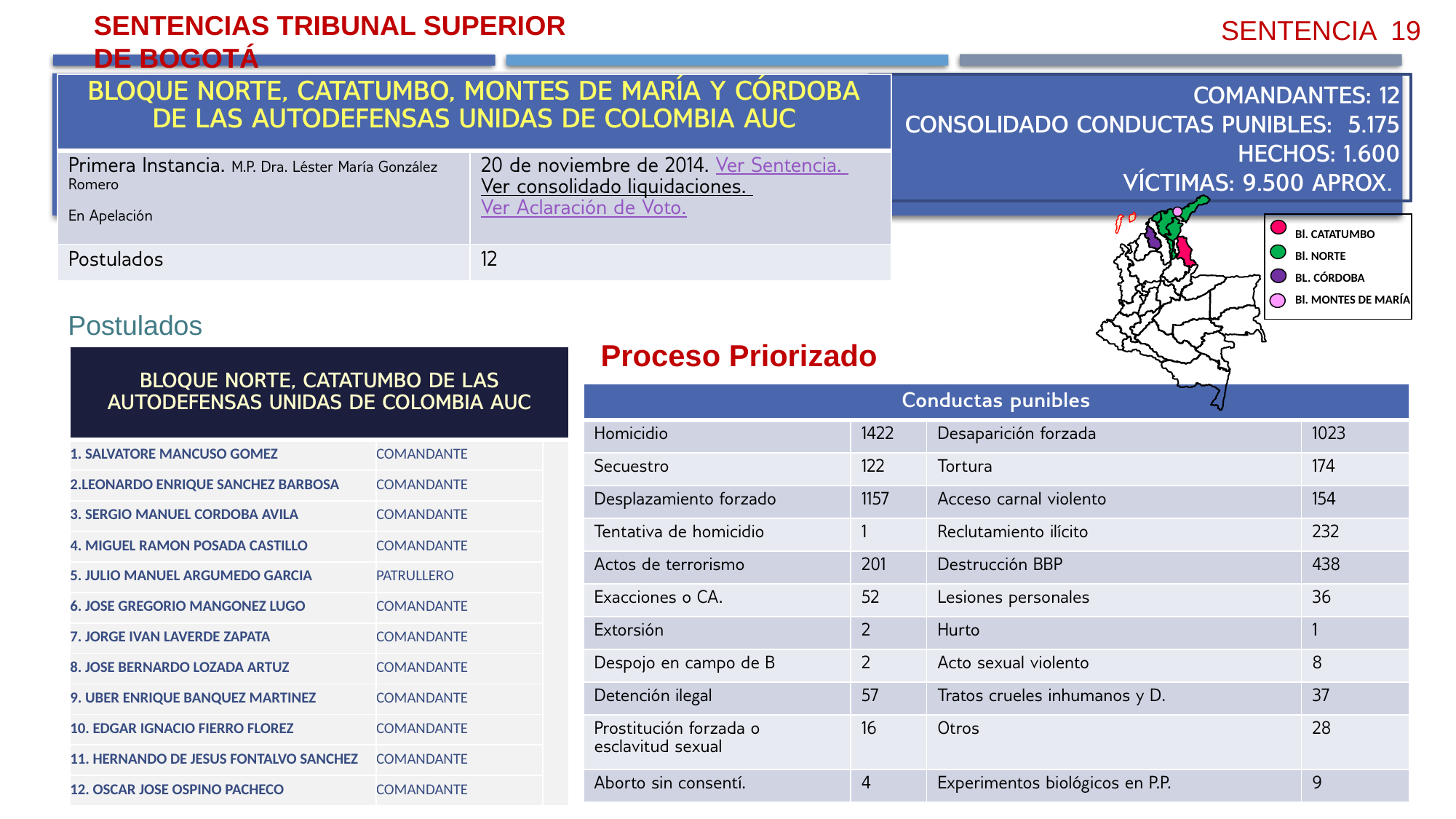

Sentencias Tribunal Superior de Bogotá
Sentencia  19
| Bloque Norte, Catatumbo, montes de maría y córdoba de las Autodefensas Unidas de Colombia AUC |  |
| --- | --- |
| Primera Instancia. M.P. Dra. Léster María González Romero En Apelación | 20 de noviembre de 2014. Ver Sentencia. Ver consolidado liquidaciones. Ver Aclaración de Voto. |
| Postulados | 12 |
Comandantes: 12
Consolidado conductas punibles:  5.175
Hechos: 1.600
víctimas: 9.500 aprox.

Bl. CATATUMBO
Bl. NORTE
BL. CÓRDOBA
Bl. MONTES DE MARÍA

Postulados
Proceso Priorizado
| BLOQUE NORTE, CATATUMBO DE LAS AUTODEFENSAS UNIDAS DE COLOMBIA AUC |  |  |
| --- | --- | --- |
| 1. SALVATORE MANCUSO GOMEZ | COMANDANTE |  |
| 2.LEONARDO ENRIQUE SANCHEZ BARBOSA | COMANDANTE |  |
| 3. SERGIO MANUEL CORDOBA AVILA | COMANDANTE |  |
| 4. MIGUEL RAMON POSADA CASTILLO | COMANDANTE |  |
| 5. JULIO MANUEL ARGUMEDO GARCIA | PATRULLERO |  |
| 6. JOSE GREGORIO MANGONEZ LUGO | COMANDANTE |  |
| 7. JORGE IVAN LAVERDE ZAPATA | COMANDANTE |  |
| 8. JOSE BERNARDO LOZADA ARTUZ | COMANDANTE |  |
| 9. UBER ENRIQUE BANQUEZ MARTINEZ | COMANDANTE |  |
| 10. EDGAR IGNACIO FIERRO FLOREZ | COMANDANTE |  |
| 11. HERNANDO DE JESUS FONTALVO SANCHEZ | COMANDANTE |  |
| 12. OSCAR JOSE OSPINO PACHECO | COMANDANTE |  |
| Conductas punibles |  |  |  |
| --- | --- | --- | --- |
| Homicidio | 1422 | Desaparición forzada | 1023 |
| Secuestro | 122 | Tortura | 174 |
| Desplazamiento forzado | 1157 | Acceso carnal violento | 154 |
| Tentativa de homicidio | 1 | Reclutamiento ilícito | 232 |
| Actos de terrorismo | 201 | Destrucción BBP | 438 |
| Exacciones o CA. | 52 | Lesiones personales | 36 |
| Extorsión | 2 | Hurto | 1 |
| Despojo en campo de B | 2 | Acto sexual violento | 8 |
| Detención ilegal | 57 | Tratos crueles inhumanos y D. | 37 |
| Prostitución forzada o esclavitud sexual | 16 | Otros | 28 |
| Aborto sin consentí. | 4 | Experimentos biológicos en P.P. | 9 |